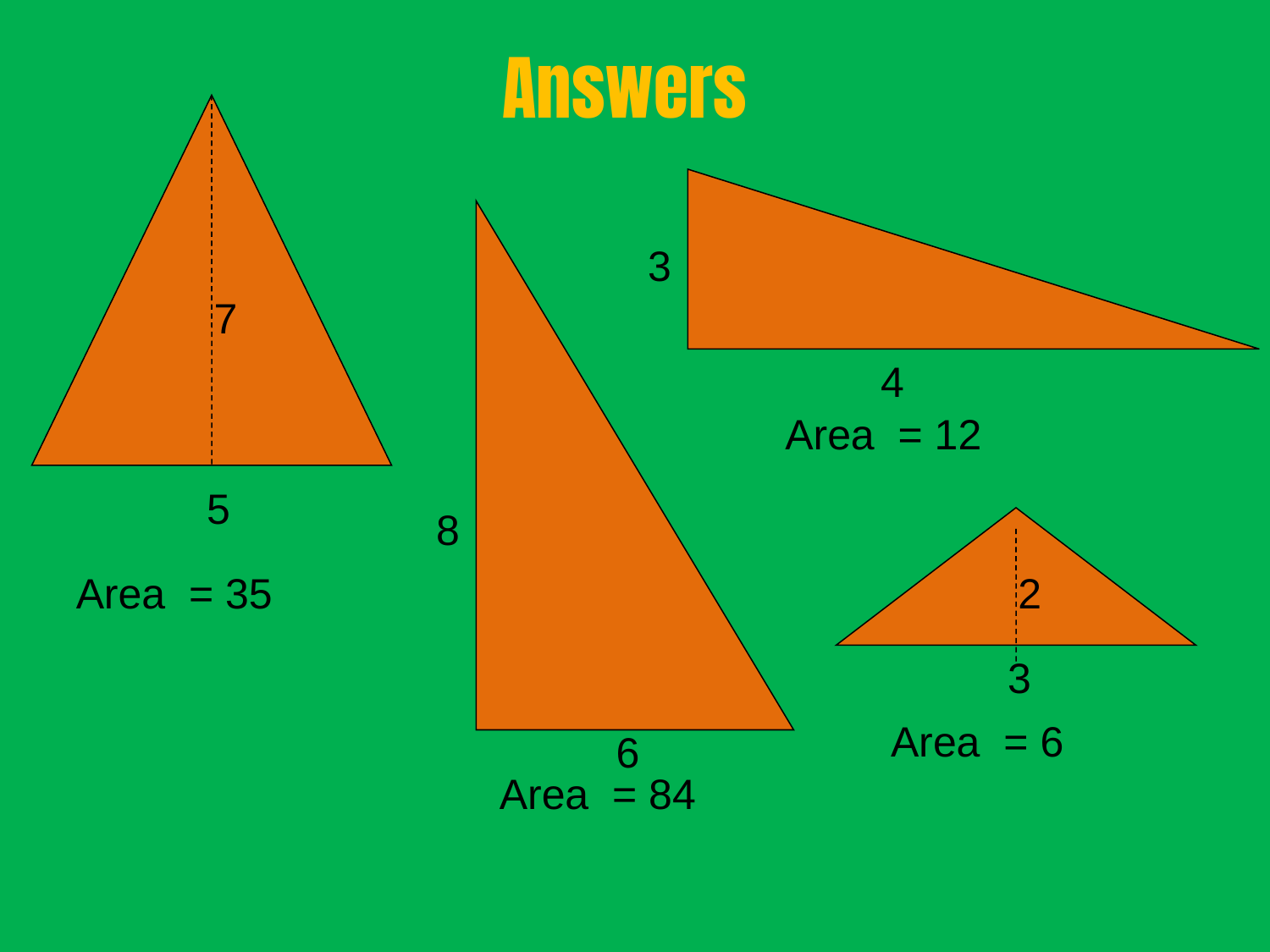

# Answers

7
5

3
4

8
6
Area  = 12

2
3

Area  = 35
Area  = 6
Area  = 84